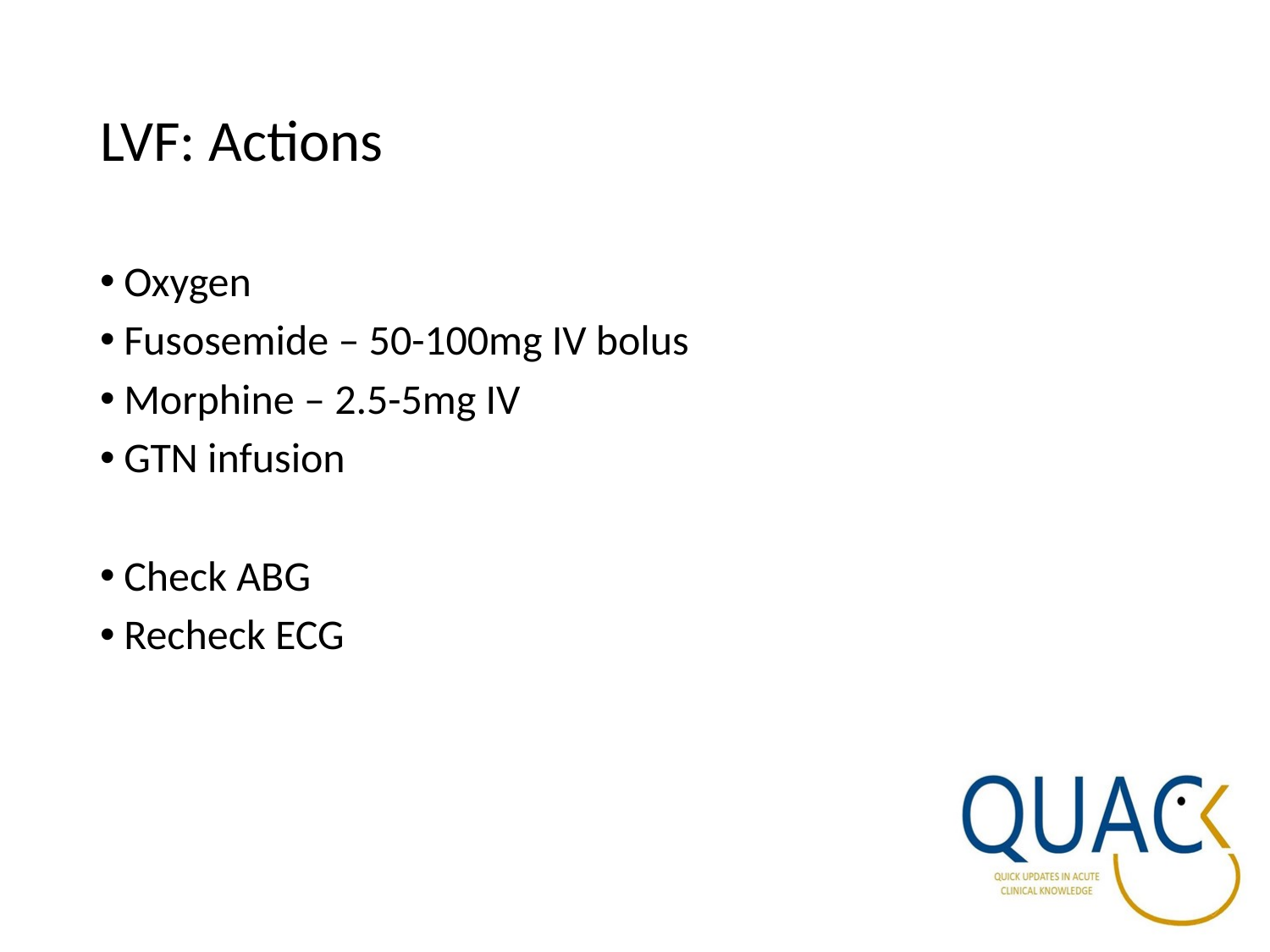

# LVF: Actions
Oxygen
Fusosemide – 50-100mg IV bolus
Morphine – 2.5-5mg IV
GTN infusion

Check ABG
Recheck ECG